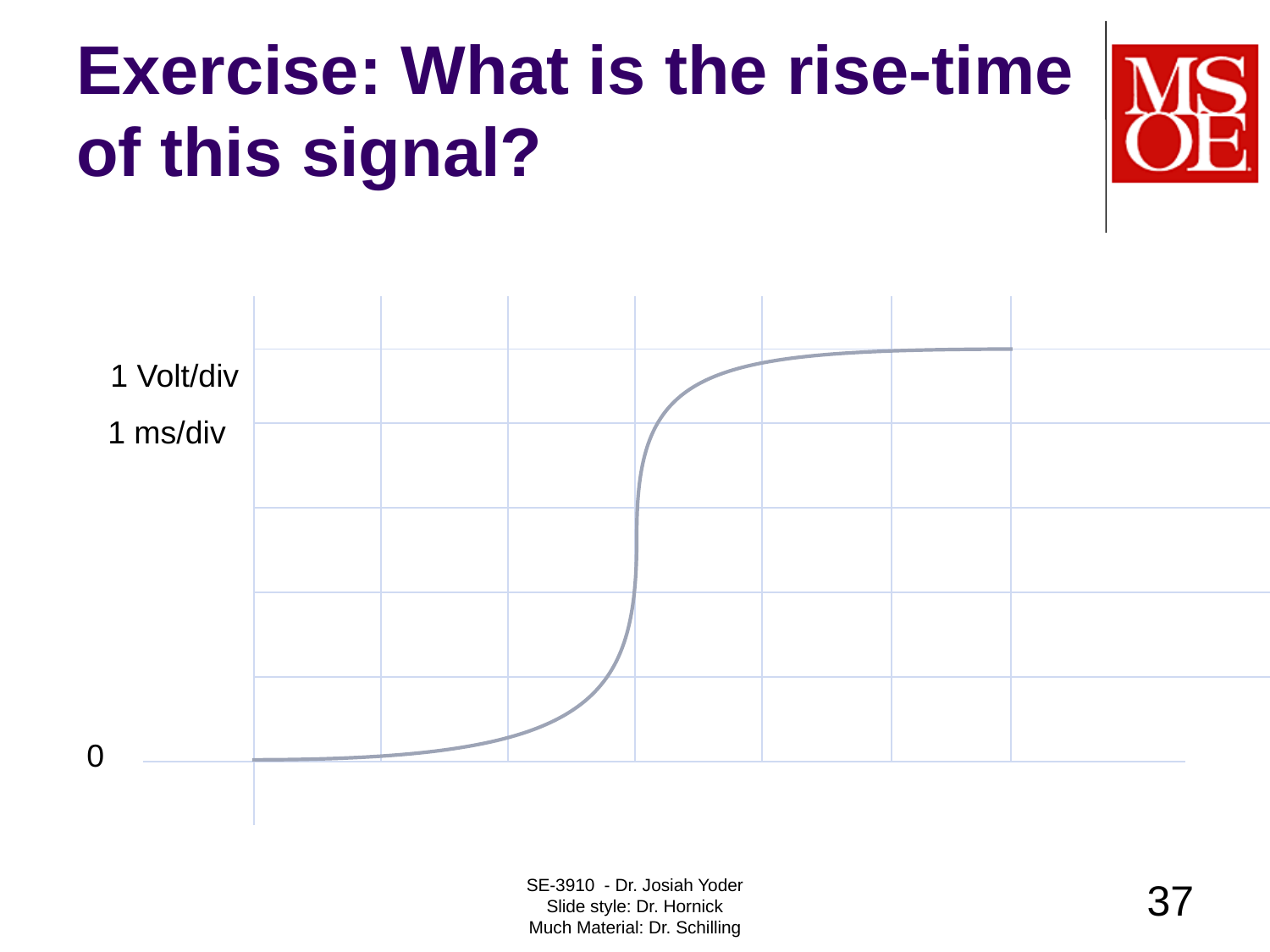

# Exercise: What is the rise-time of this signal?

1 Volt/div

1 ms/div

0
SE-3910  - Dr. Josiah Yoder
Slide style: Dr. Hornick
Much Material: Dr. Schilling
37